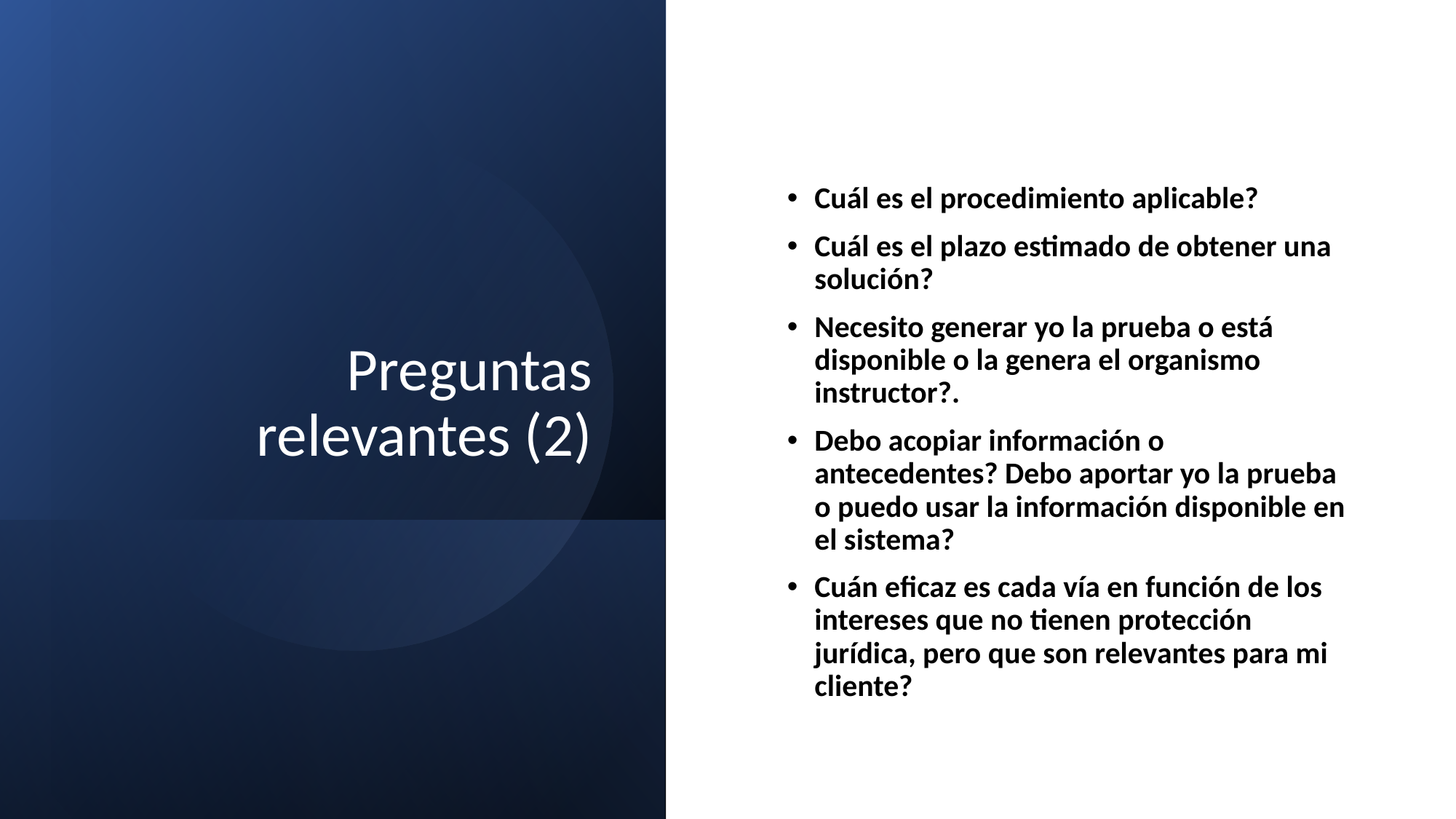

# Preguntas relevantes (2)

Cuál es el procedimiento aplicable?
Cuál es el plazo estimado de obtener una solución?
Necesito generar yo la prueba o está disponible o la genera el organismo instructor?.
Debo acopiar información o antecedentes? Debo aportar yo la prueba o puedo usar la información disponible en el sistema?
Cuán eficaz es cada vía en función de los intereses que no tienen protección jurídica, pero que son relevantes para mi cliente?